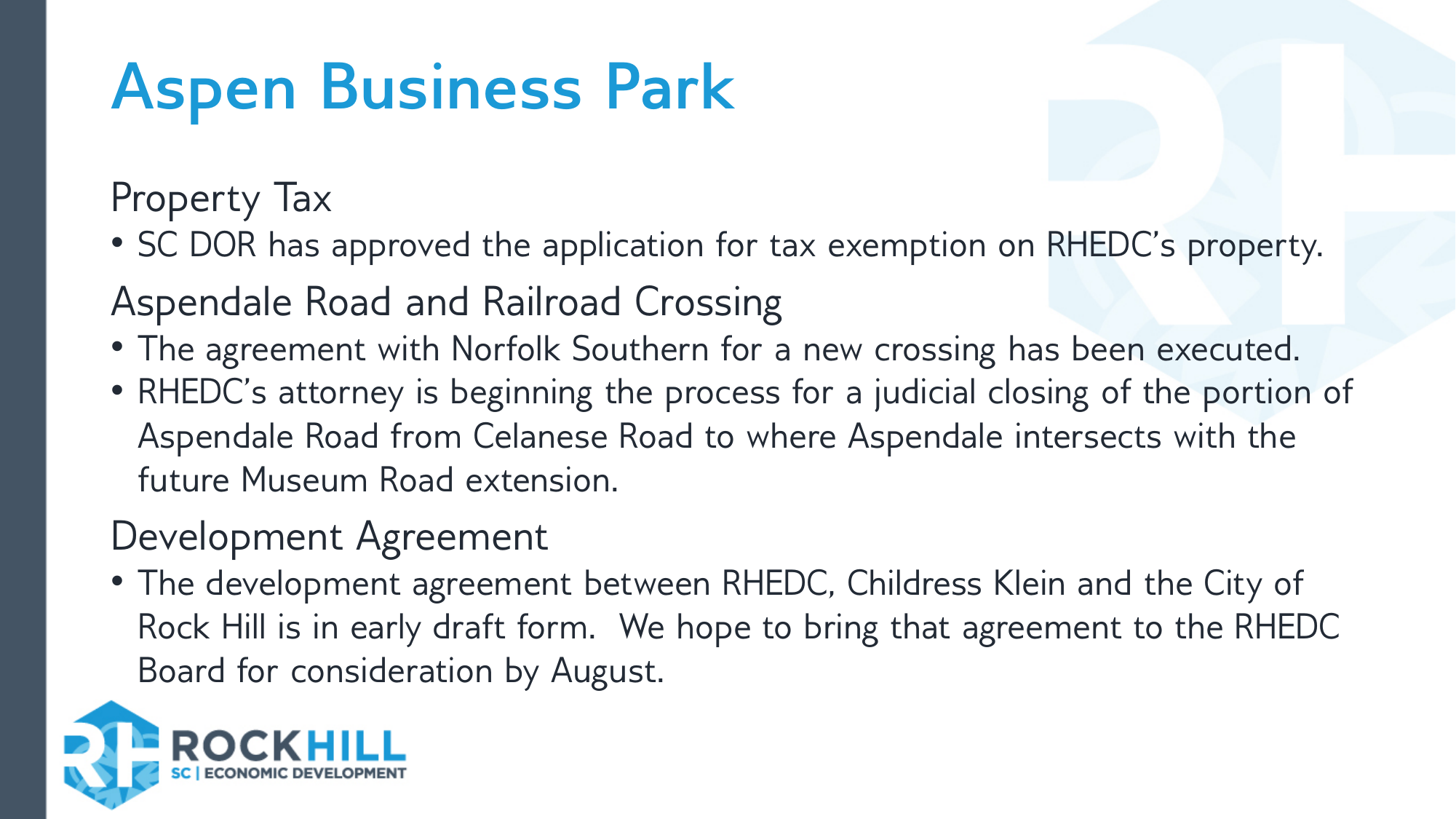

# Aspen Business Park
Property Tax
SC DOR has approved the application for tax exemption on RHEDC’s property.
Aspendale Road and Railroad Crossing
The agreement with Norfolk Southern for a new crossing has been executed.
RHEDC’s attorney is beginning the process for a judicial closing of the portion of Aspendale Road from Celanese Road to where Aspendale intersects with the future Museum Road extension.
Development Agreement
The development agreement between RHEDC, Childress Klein and the City of Rock Hill is in early draft form.  We hope to bring that agreement to the RHEDC Board for consideration by August.